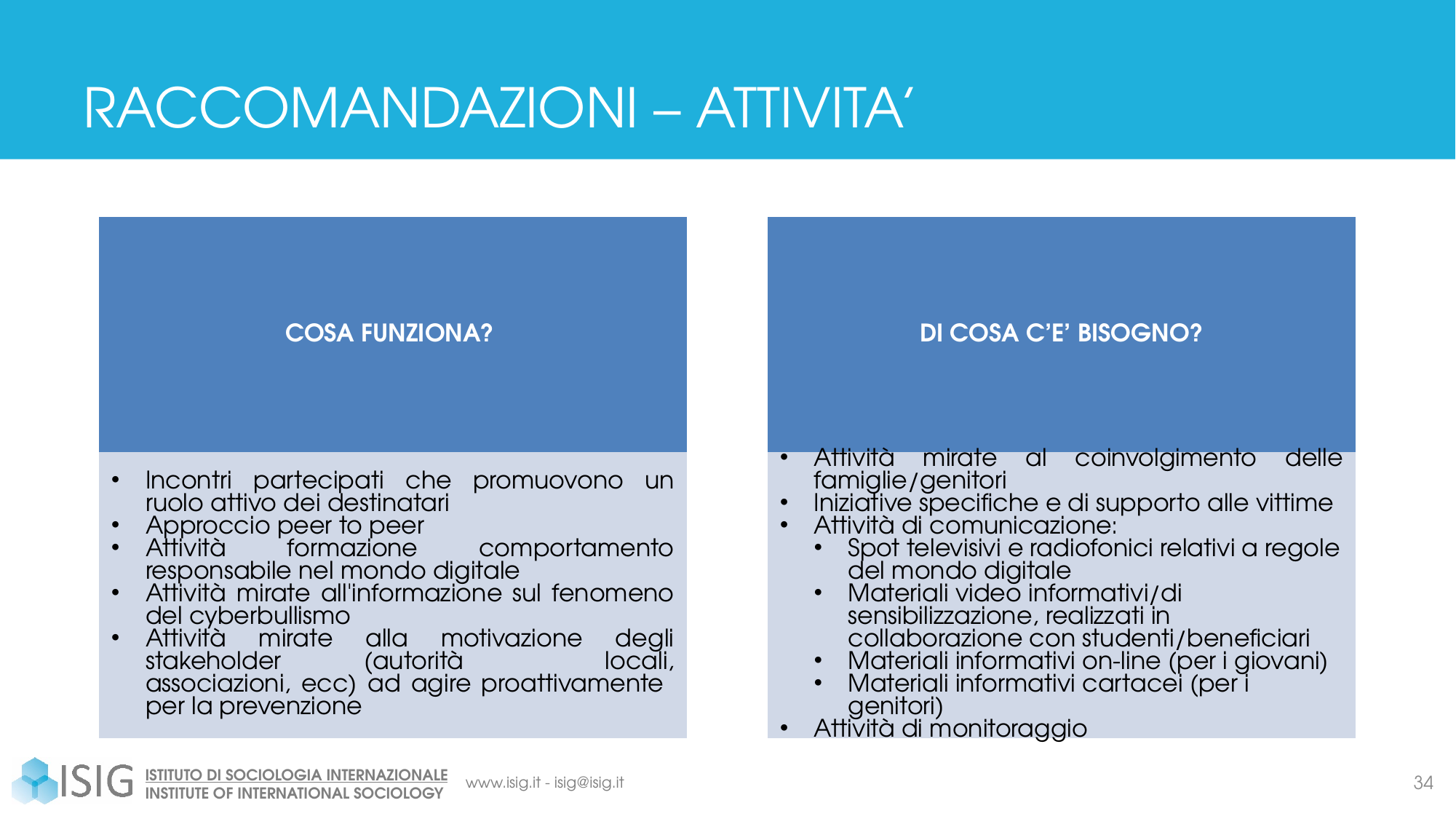

# RACCOMANDAZIONI – ATTIVITA’
COSA FUNZIONA?
Incontri partecipati che promuovono un ruolo attivo dei destinatari
DI COSA C’E’ BISOGNO?
Attività mirate al coinvolgimento delle famiglie/genitori
Approccio peer to peer
Attività formazione comportamento responsabile nel mondo digitale
Attività mirate all'informazione sul fenomeno del cyberbullismo
Attività mirate alla motivazione degli stakeholder	(autorità locali, associazioni, ecc) ad agire proattivamente  per la prevenzione
Iniziative specifiche e di supporto alle vittime
Attività di comunicazione:
Spot televisivi e radiofonici relativi a regole del mondo digitale
Materiali video informativi/di sensibilizzazione, realizzati in collaborazione con studenti/beneficiari
Materiali informativi on-line (per i giovani)
Materiali informativi cartacei (per i genitori)
Attività di monitoraggio
34